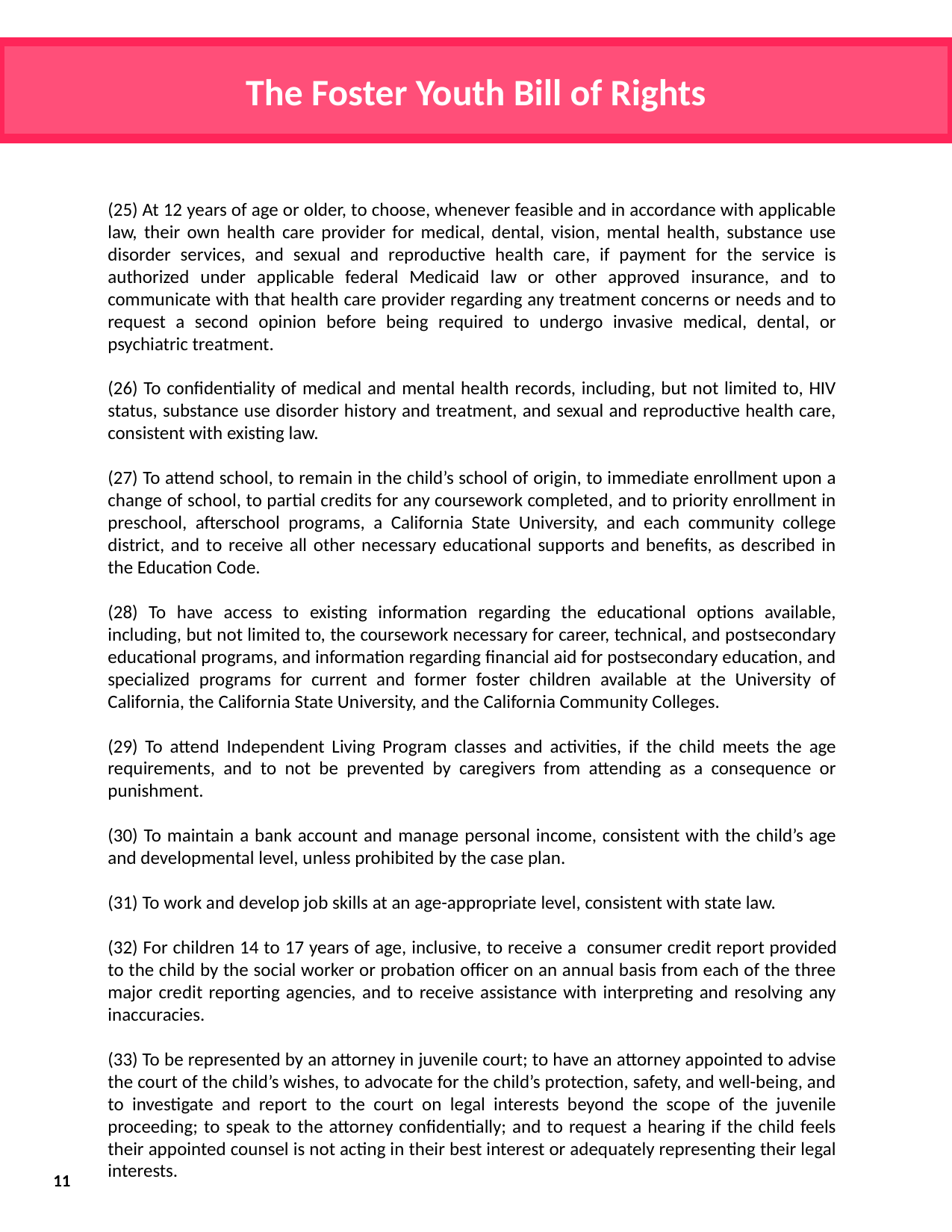

The Foster Youth Bill of Rights

(25) At 12 years of age or older, to choose, whenever feasible and in accordance with applicable law, their own health care provider for medical, dental, vision, mental health, substance use disorder services, and sexual and reproductive health care, if payment for the service is authorized under applicable federal Medicaid law or other approved insurance, and to communicate with that health care provider regarding any treatment concerns or needs and to request a second opinion before being required to undergo invasive medical, dental, or psychiatric treatment.

(26) To confidentiality of medical and mental health records, including, but not limited to, HIV status, substance use disorder history and treatment, and sexual and reproductive health care, consistent with existing law.
(27) To attend school, to remain in the child’s school of origin, to immediate enrollment upon a change of school, to partial credits for any coursework completed, and to priority enrollment in preschool, afterschool programs, a California State University, and each community college district, and to receive all other necessary educational supports and benefits, as described in the Education Code.

(28) To have access to existing information regarding the educational options available, including, but not limited to, the coursework necessary for career, technical, and postsecondary educational programs, and information regarding financial aid for postsecondary education, and specialized programs for current and former foster children available at the University of California, the California State University, and the California Community Colleges.

(29) To attend Independent Living Program classes and activities, if the child meets the age requirements, and to not be prevented by caregivers from attending as a consequence or punishment.

(30) To maintain a bank account and manage personal income, consistent with the child’s age and developmental level, unless prohibited by the case plan.

(31) To work and develop job skills at an age-appropriate level, consistent with state law.

(32) For children 14 to 17 years of age, inclusive, to receive a  consumer credit report provided to the child by the social worker or probation officer on an annual basis from each of the three major credit reporting agencies, and to receive assistance with interpreting and resolving any inaccuracies.

(33) To be represented by an attorney in juvenile court; to have an attorney appointed to advise the court of the child’s wishes, to advocate for the child’s protection, safety, and well-being, and to investigate and report to the court on legal interests beyond the scope of the juvenile proceeding; to speak to the attorney confidentially; and to request a hearing if the child feels their appointed counsel is not acting in their best interest or adequately representing their legal interests.

11